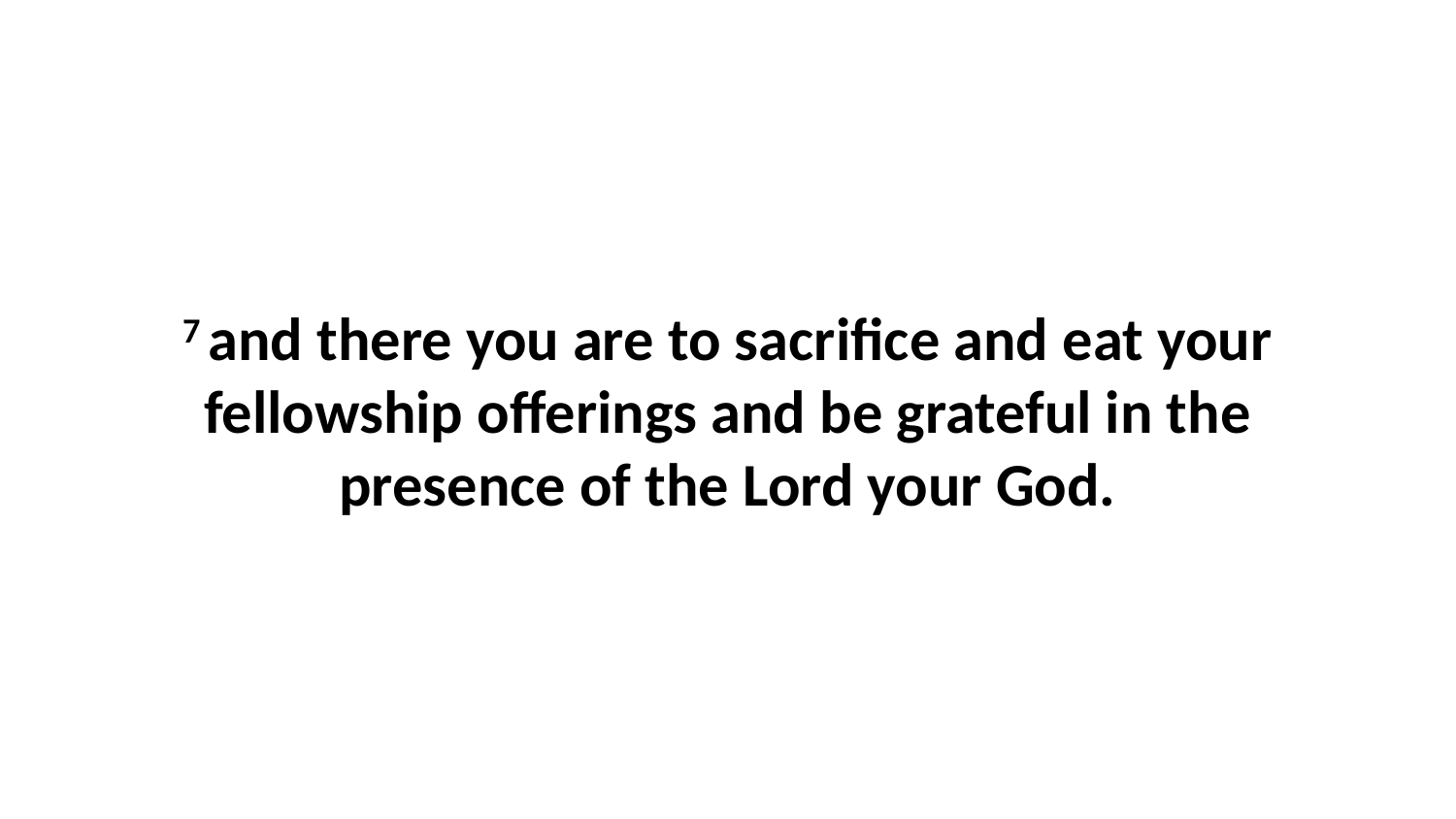

7 and there you are to sacrifice and eat your fellowship offerings and be grateful in the presence of the Lord your God.